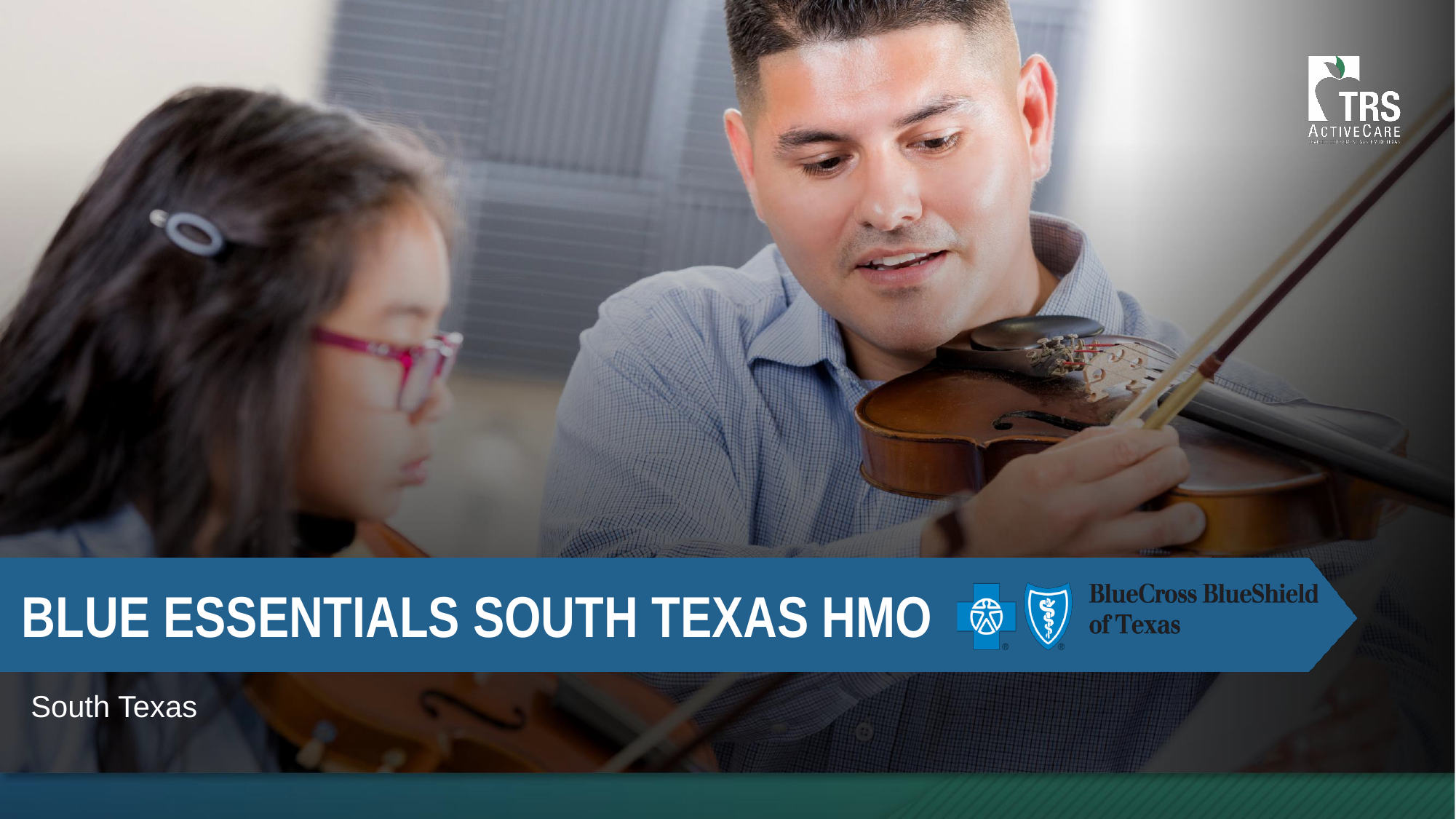

# BLUE ESSENTIALS South Texas HMO

South Texas